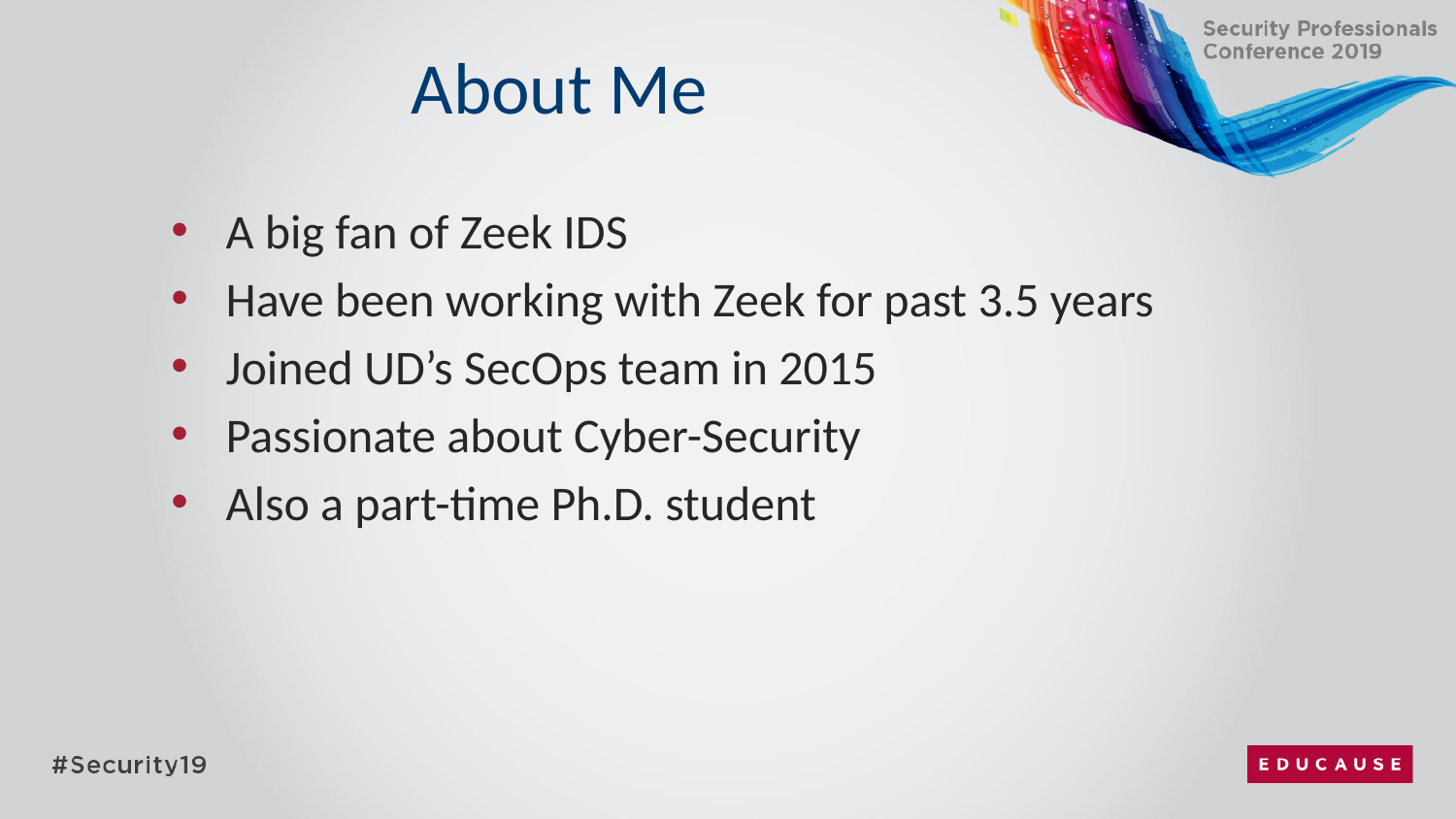

# About Me
A big fan of Zeek IDS
Have been working with Zeek for past 3.5 years
Joined UD’s SecOps team in 2015
Passionate about Cyber-Security
Also a part-time Ph.D. student